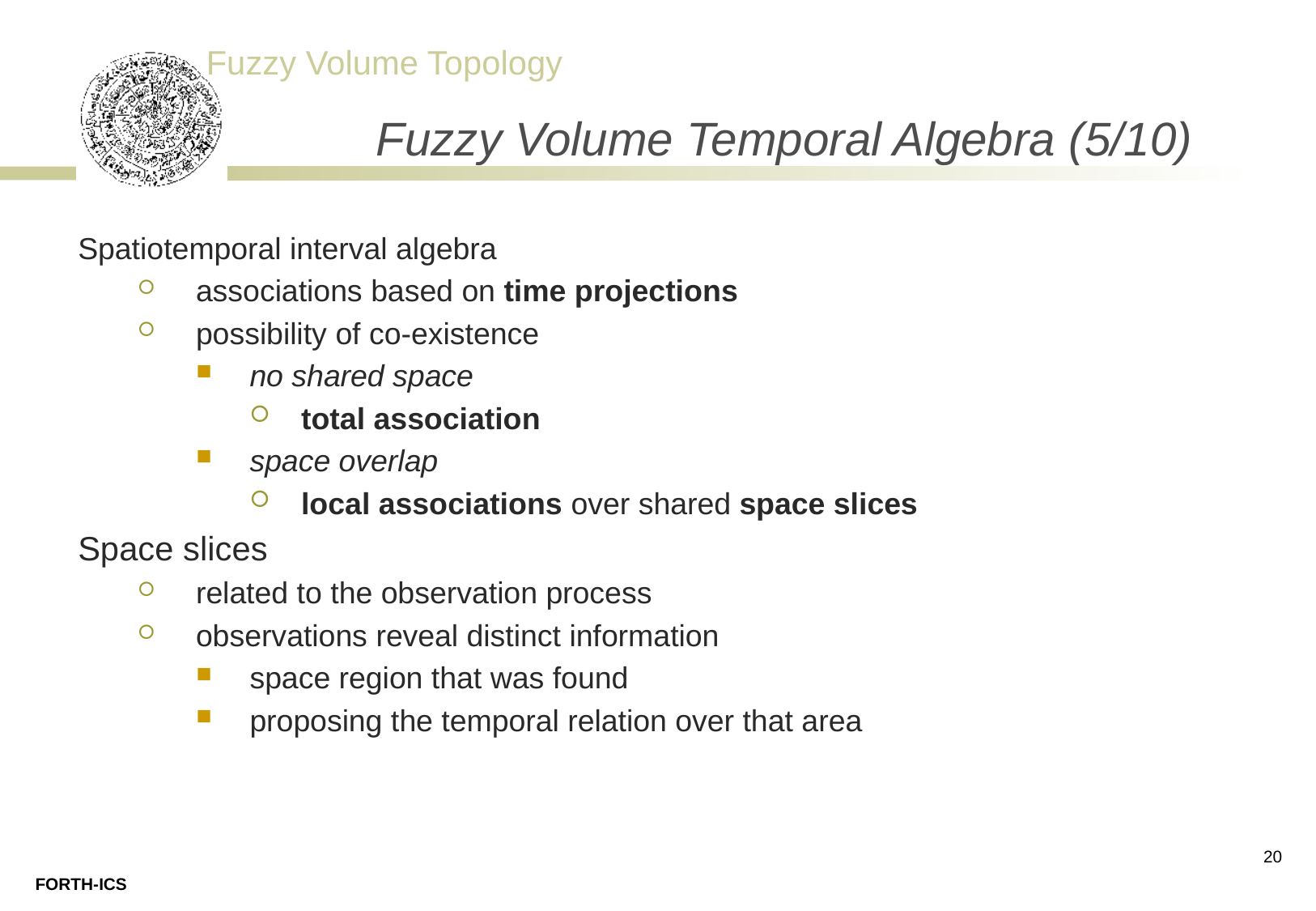

# Fuzzy Volume Temporal Algebra (5/10)
Spatiotemporal interval algebra
associations based on time projections
possibility of co-existence
no shared space
total association
space overlap
local associations over shared space slices
Space slices
related to the observation process
observations reveal distinct information
space region that was found
proposing the temporal relation over that area
20